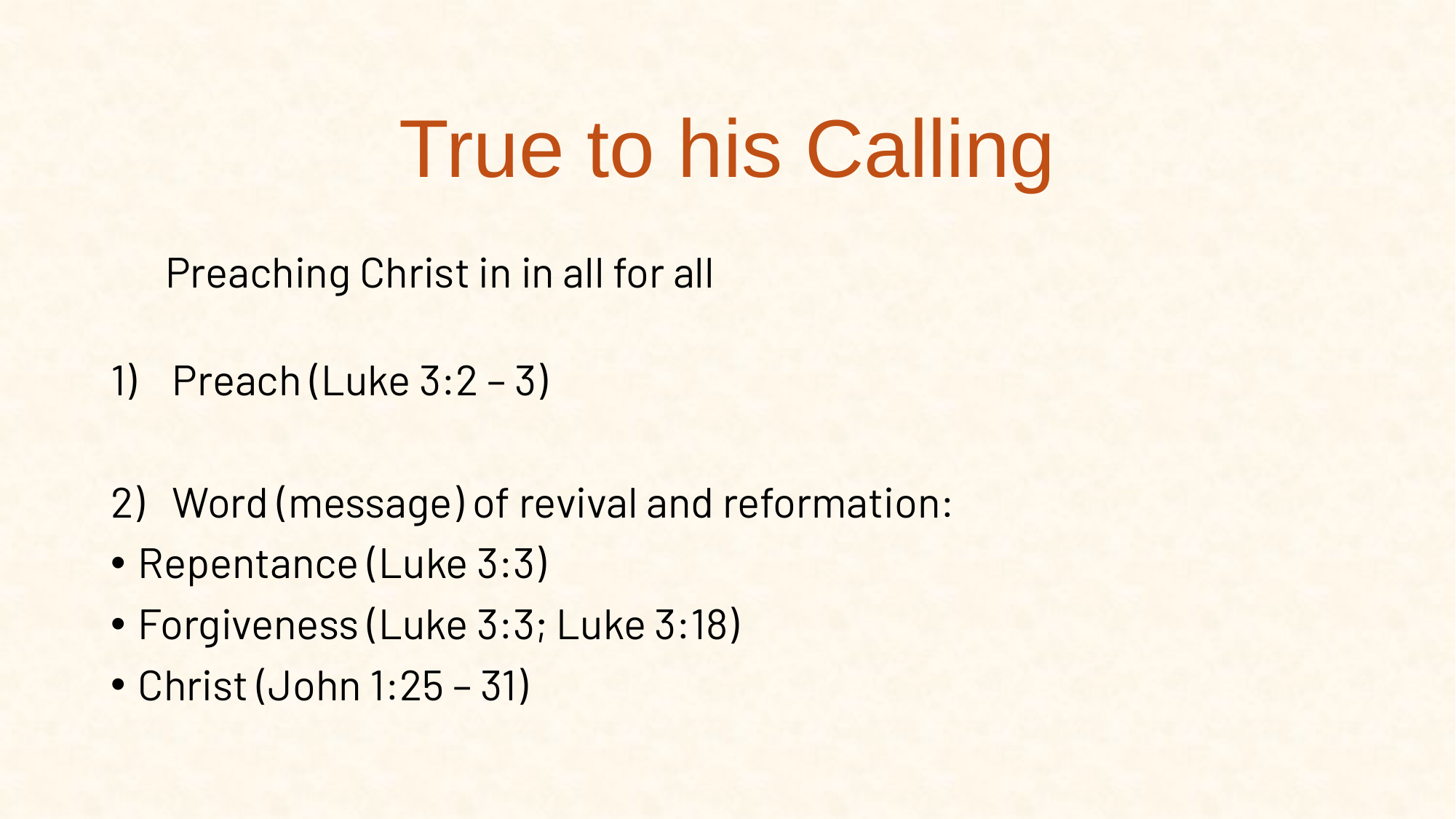

# True to his Calling
Preaching Christ in in all for all

Preach (Luke 3:2 – 3)

Word (message) of revival and reformation:
Repentance (Luke 3:3)
Forgiveness (Luke 3:3; Luke 3:18)
Christ (John 1:25 – 31)